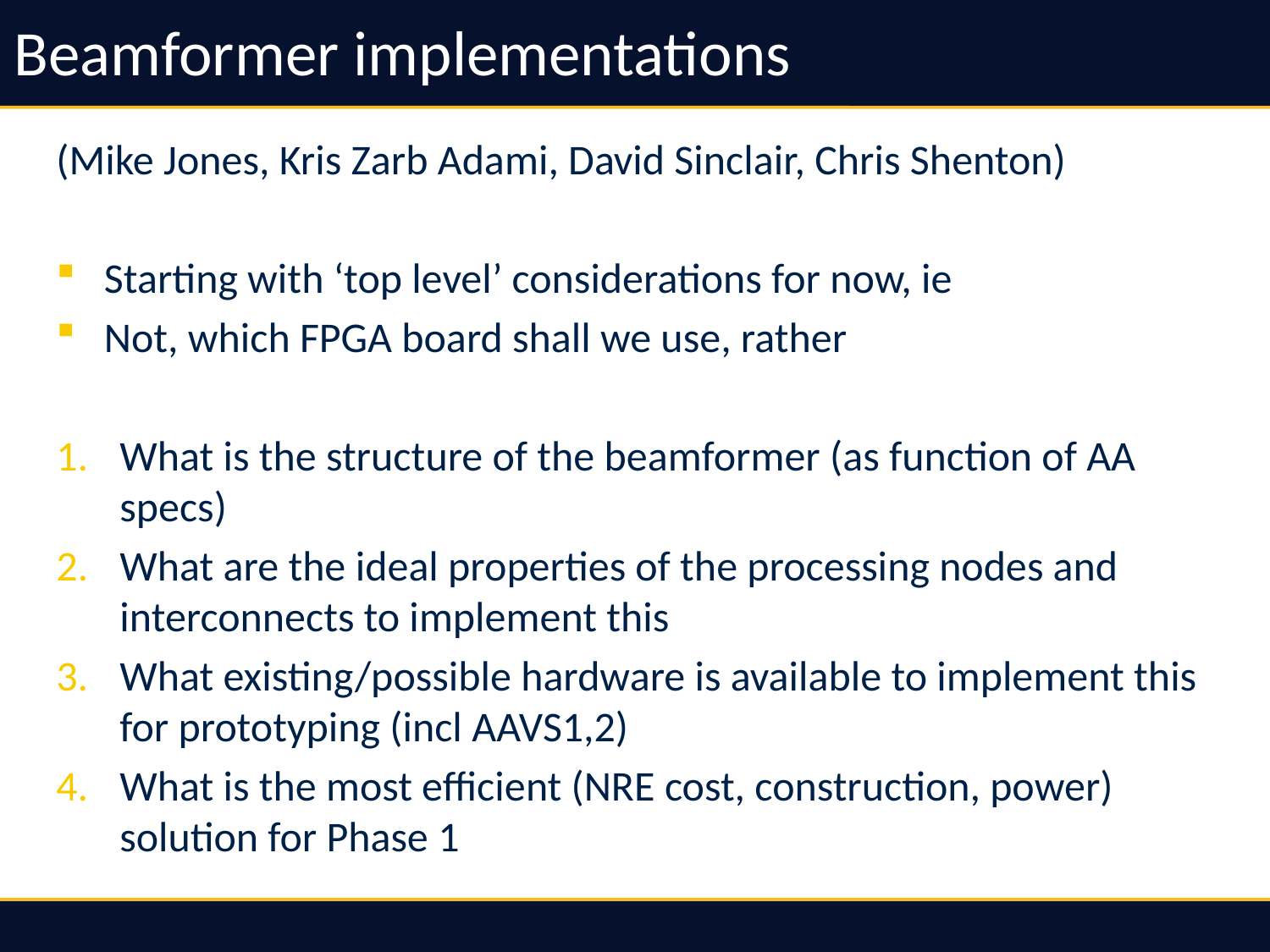

# Beamformer implementations
(Mike Jones, Kris Zarb Adami, David Sinclair, Chris Shenton)

Starting with ‘top level’ considerations for now, ie
Not, which FPGA board shall we use, rather

What is the structure of the beamformer (as function of AA specs)
What are the ideal properties of the processing nodes and interconnects to implement this
What existing/possible hardware is available to implement this for prototyping (incl AAVS1,2)
What is the most efficient (NRE cost, construction, power) solution for Phase 1